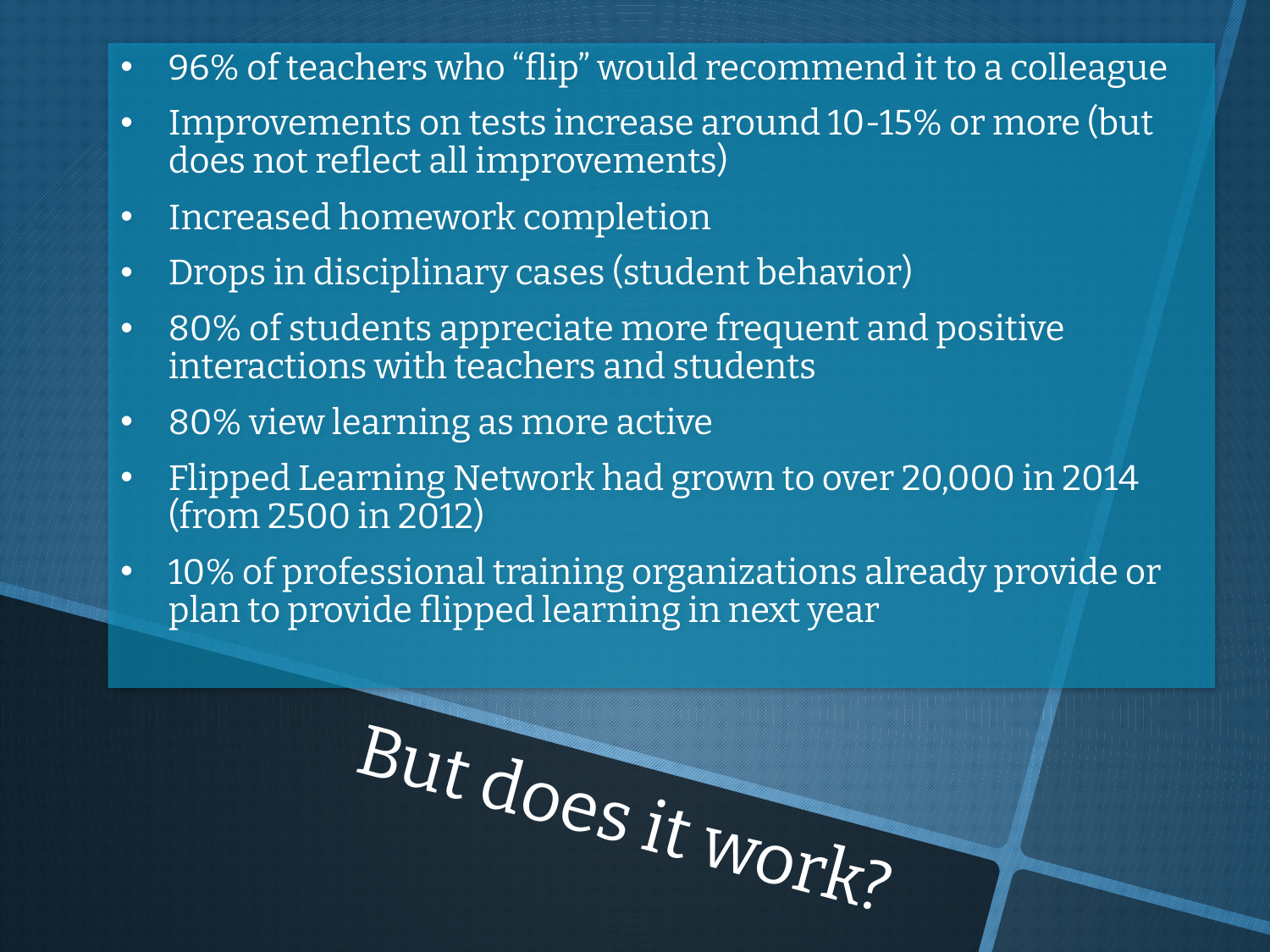

96% of teachers who “flip” would recommend it to a colleague
Improvements on tests increase around 10-15% or more (but does not reflect all improvements)
Increased homework completion
Drops in disciplinary cases (student behavior)
80% of students appreciate more frequent and positive interactions with teachers and students
80% view learning as more active
Flipped Learning Network had grown to over 20,000 in 2014 (from 2500 in 2012)
10% of professional training organizations already provide or plan to provide flipped learning in next year

But does it work?